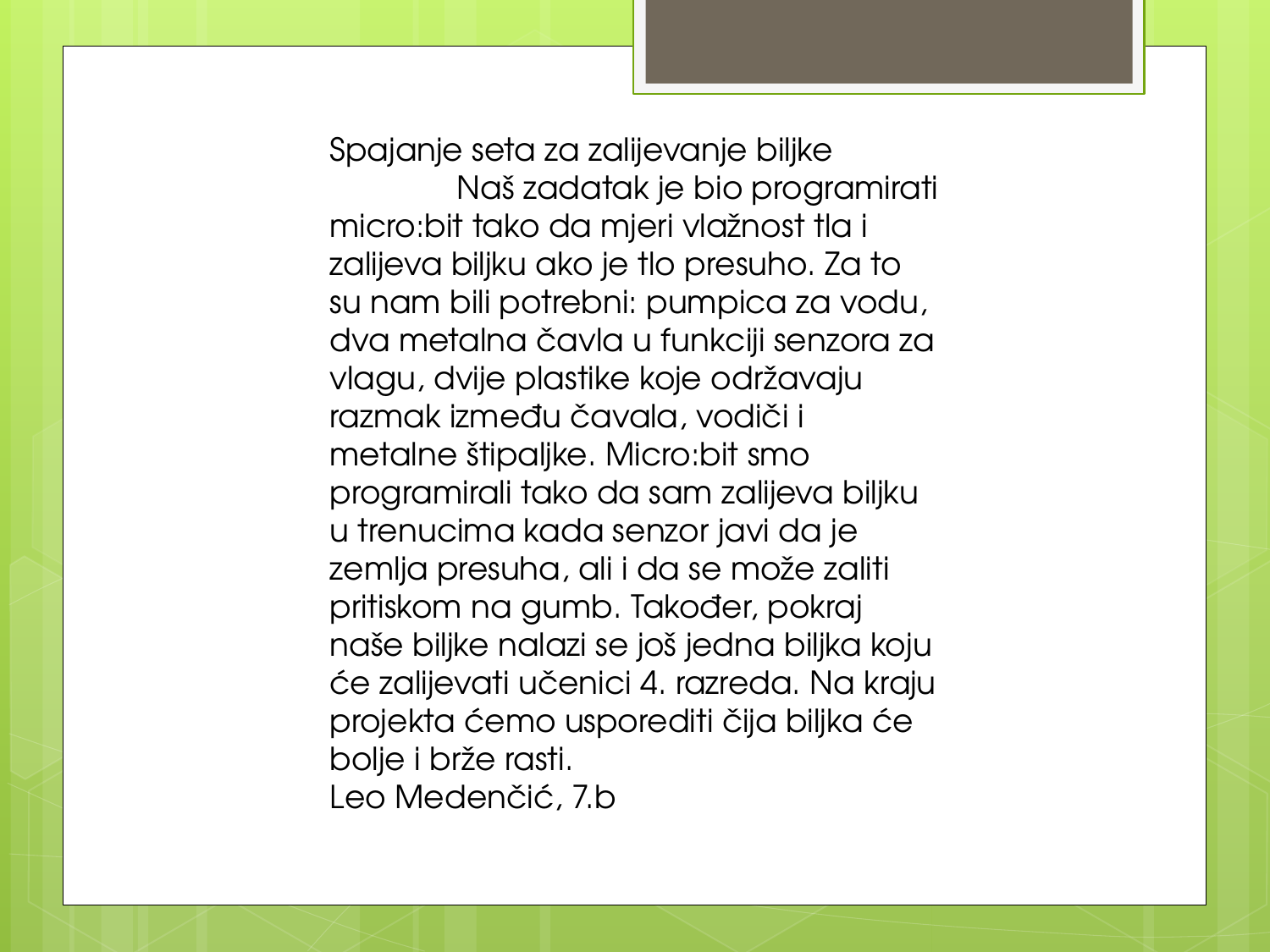

Spajanje seta za zalijevanje biljke
	Naš zadatak je bio programirati micro:bit tako da mjeri vlažnost tla i zalijeva biljku ako je tlo presuho. Za to su nam bili potrebni: pumpica za vodu, dva metalna čavla u funkciji senzora za vlagu, dvije plastike koje održavaju razmak između čavala, vodiči i metalne štipaljke. Micro:bit smo programirali tako da sam zalijeva biljku u trenucima kada senzor javi da je zemlja presuha, ali i da se može zaliti pritiskom na gumb. Također, pokraj naše biljke nalazi se još jedna biljka koju će zalijevati učenici 4. razreda. Na kraju projekta ćemo usporediti čija biljka će bolje i brže rasti.
Leo Medenčić, 7.b